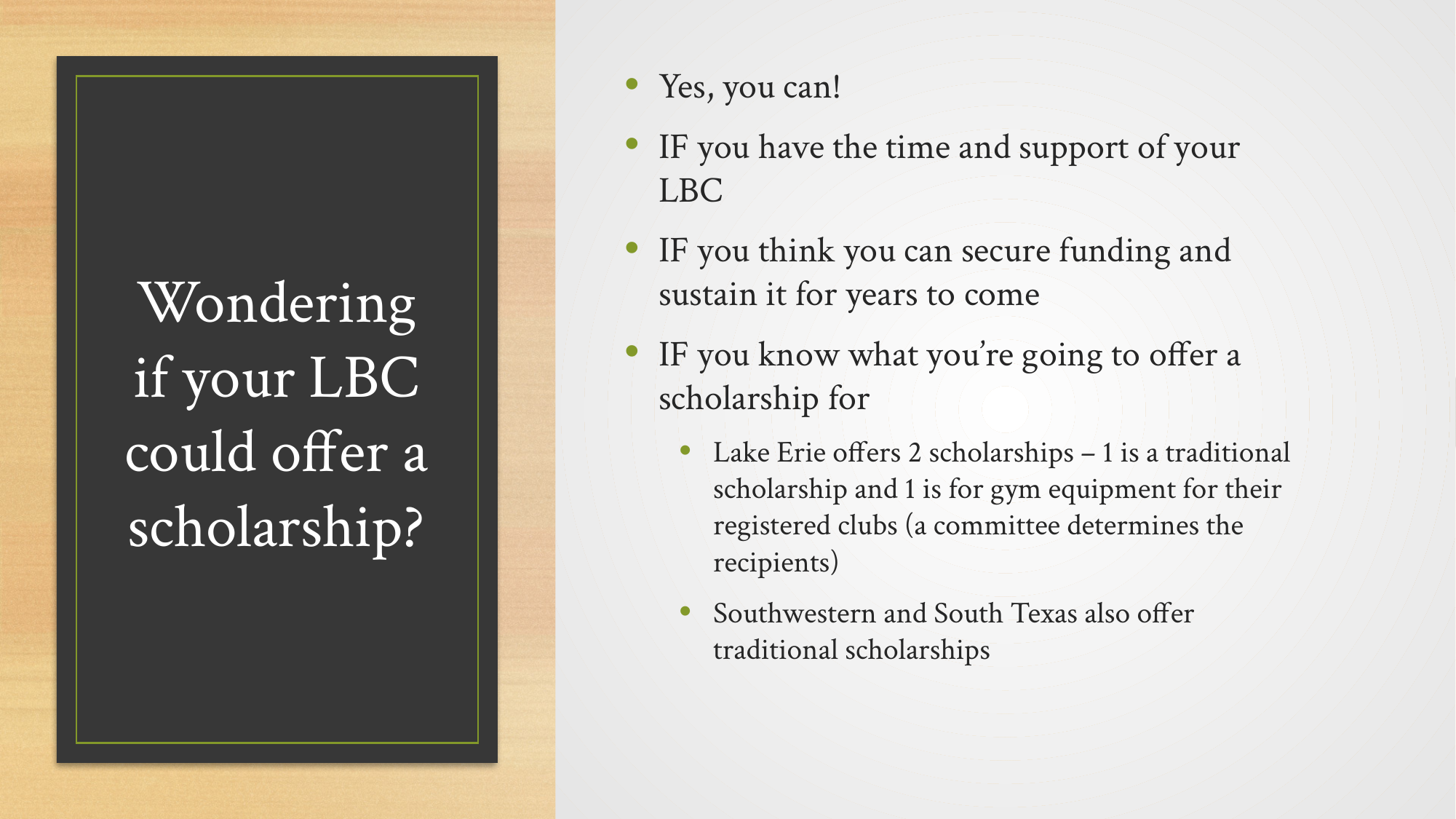

Yes, you can!
IF you have the time and support of your LBC
IF you think you can secure funding and sustain it for years to come
IF you know what you’re going to offer a scholarship for
Lake Erie offers 2 scholarships – 1 is a traditional scholarship and 1 is for gym equipment for their registered clubs (a committee determines the recipients)
Southwestern and South Texas also offer traditional scholarships

# Wondering if your LBC could offer a scholarship?